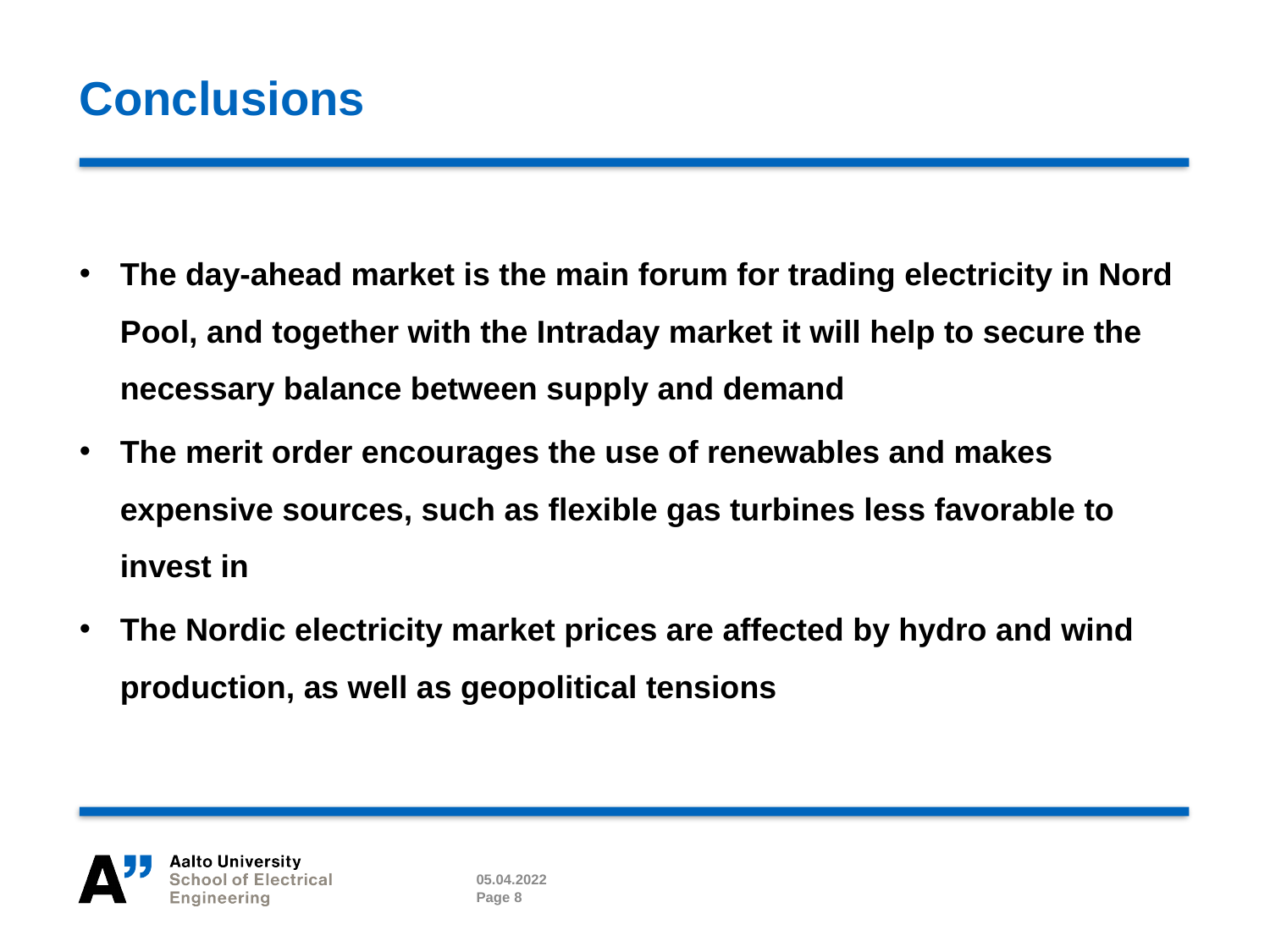

# Conclusions
The day-ahead market is the main forum for trading electricity in Nord Pool, and together with the Intraday market it will help to secure the necessary balance between supply and demand
The merit order encourages the use of renewables and makes expensive sources, such as flexible gas turbines less favorable to invest in
The Nordic electricity market prices are affected by hydro and wind production, as well as geopolitical tensions

05.04.2022
Page 8